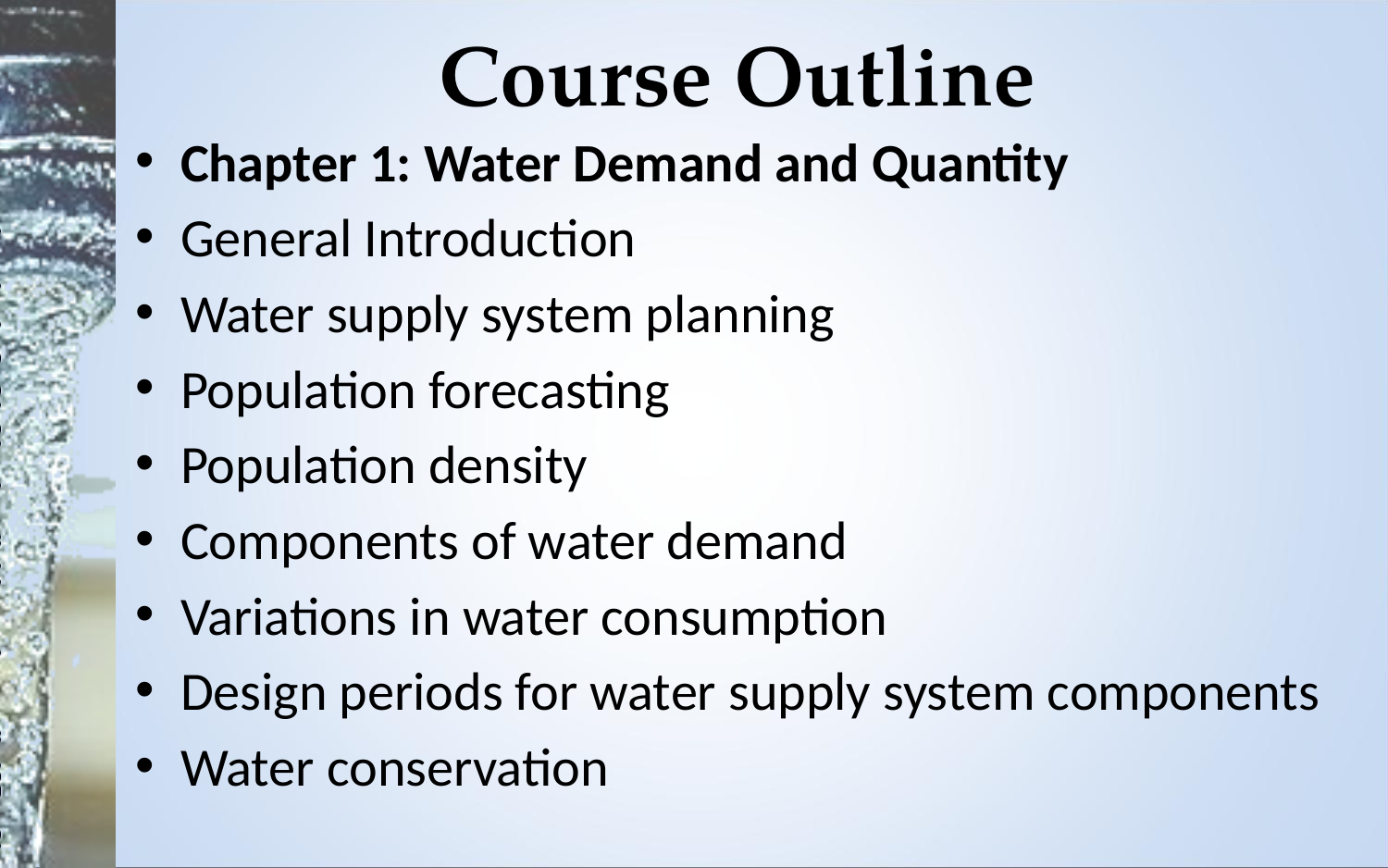

# Course Outline
Chapter 1: Water Demand and Quantity
General Introduction
Water supply system planning
Population forecasting
Population density
Components of water demand
Variations in water consumption
Design periods for water supply system components
Water conservation